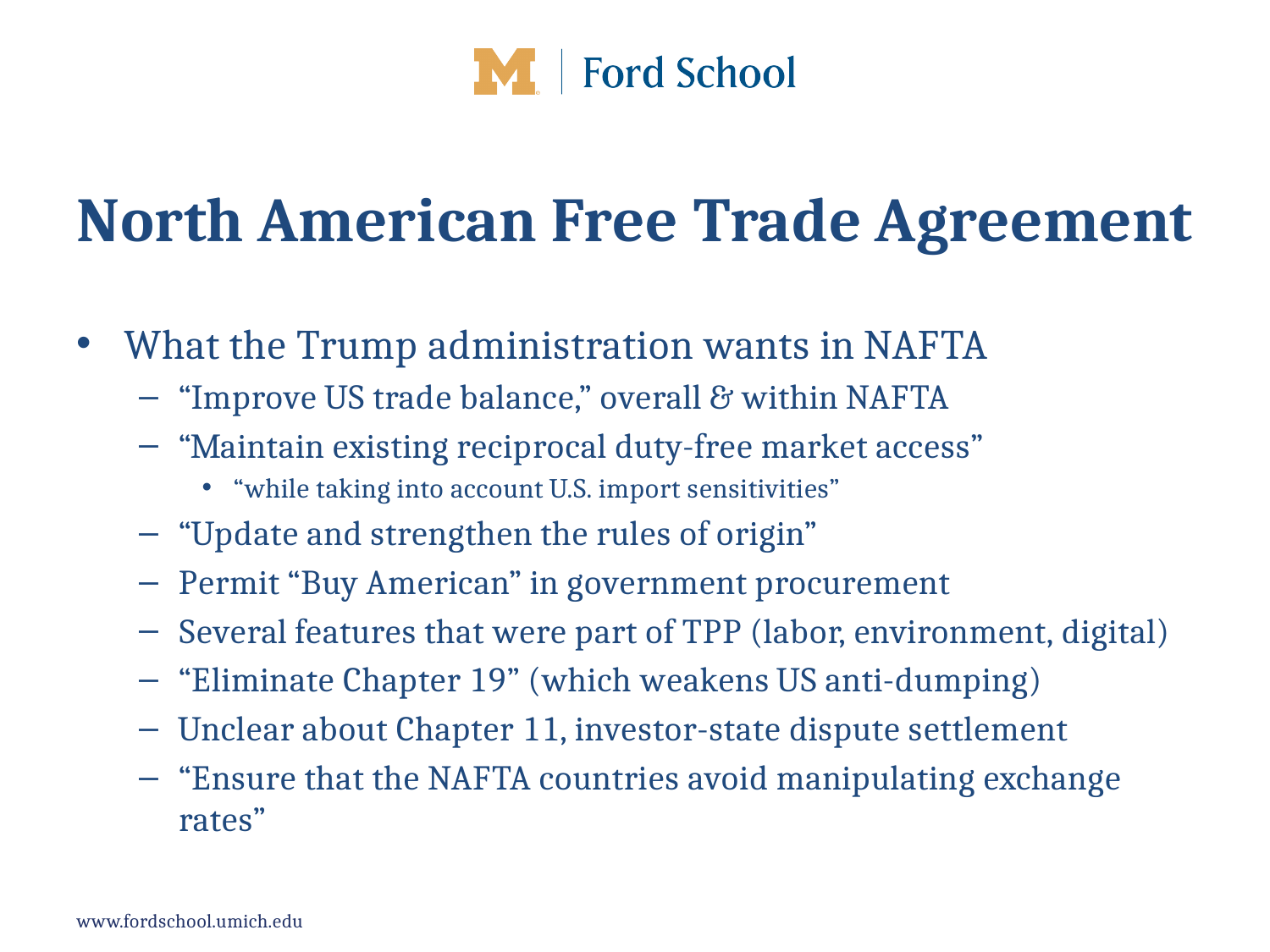

# North American Free Trade Agreement
What the Trump administration wants in NAFTA
“Improve US trade balance,” overall & within NAFTA
“Maintain existing reciprocal duty-free market access”
“while taking into account U.S. import sensitivities”
“Update and strengthen the rules of origin”
Permit “Buy American” in government procurement
Several features that were part of TPP (labor, environment, digital)
“Eliminate Chapter 19” (which weakens US anti-dumping)
Unclear about Chapter 11, investor-state dispute settlement
“Ensure that the NAFTA countries avoid manipulating exchange rates”